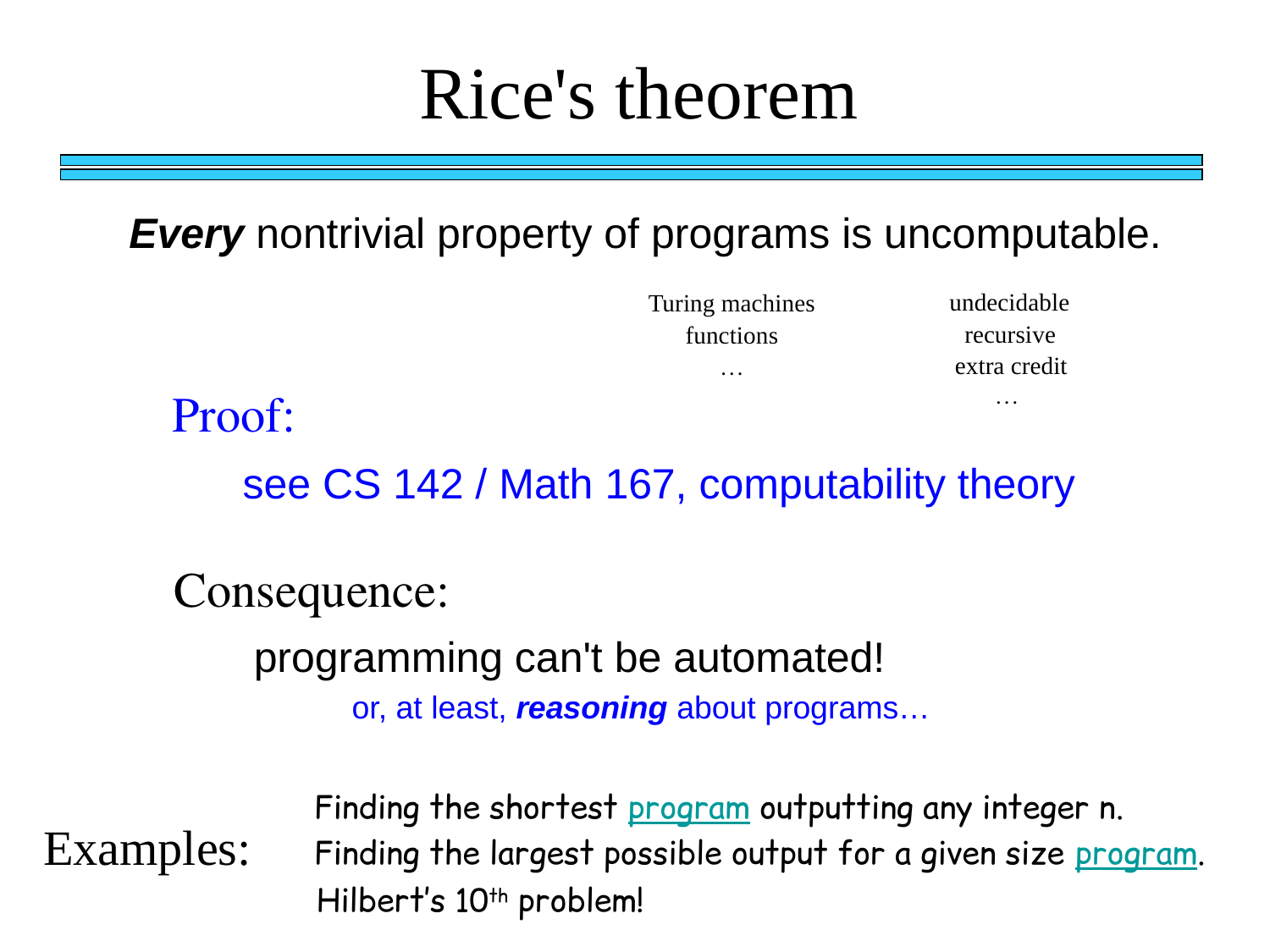

Rice's theorem

Every nontrivial property of programs is uncomputable.
undecidable
Turing machines
recursive
functions
extra credit
…
…
Proof:
see CS 142 / Math 167, computability theory
Consequence:
programming can't be automated!
or, at least, reasoning about programs…
Finding the shortest program outputting any integer n.
Examples:
Finding the largest possible output for a given size program.
Hilbert’s 10th problem!